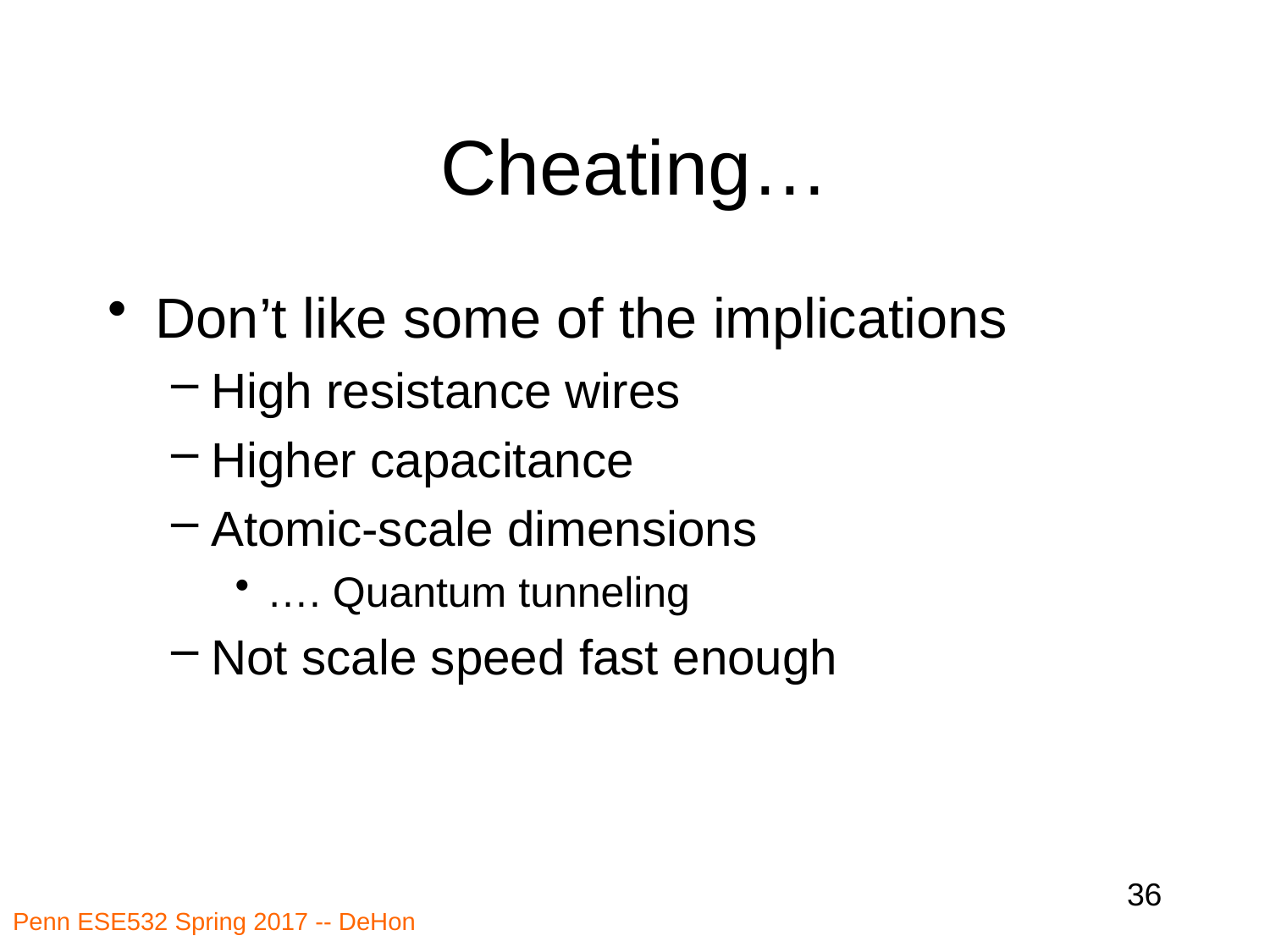

# Cheating…
Don’t like some of the implications
High resistance wires
Higher capacitance
Atomic-scale dimensions
…. Quantum tunneling
Not scale speed fast enough

36
Penn ESE532 Spring 2017 -- DeHon